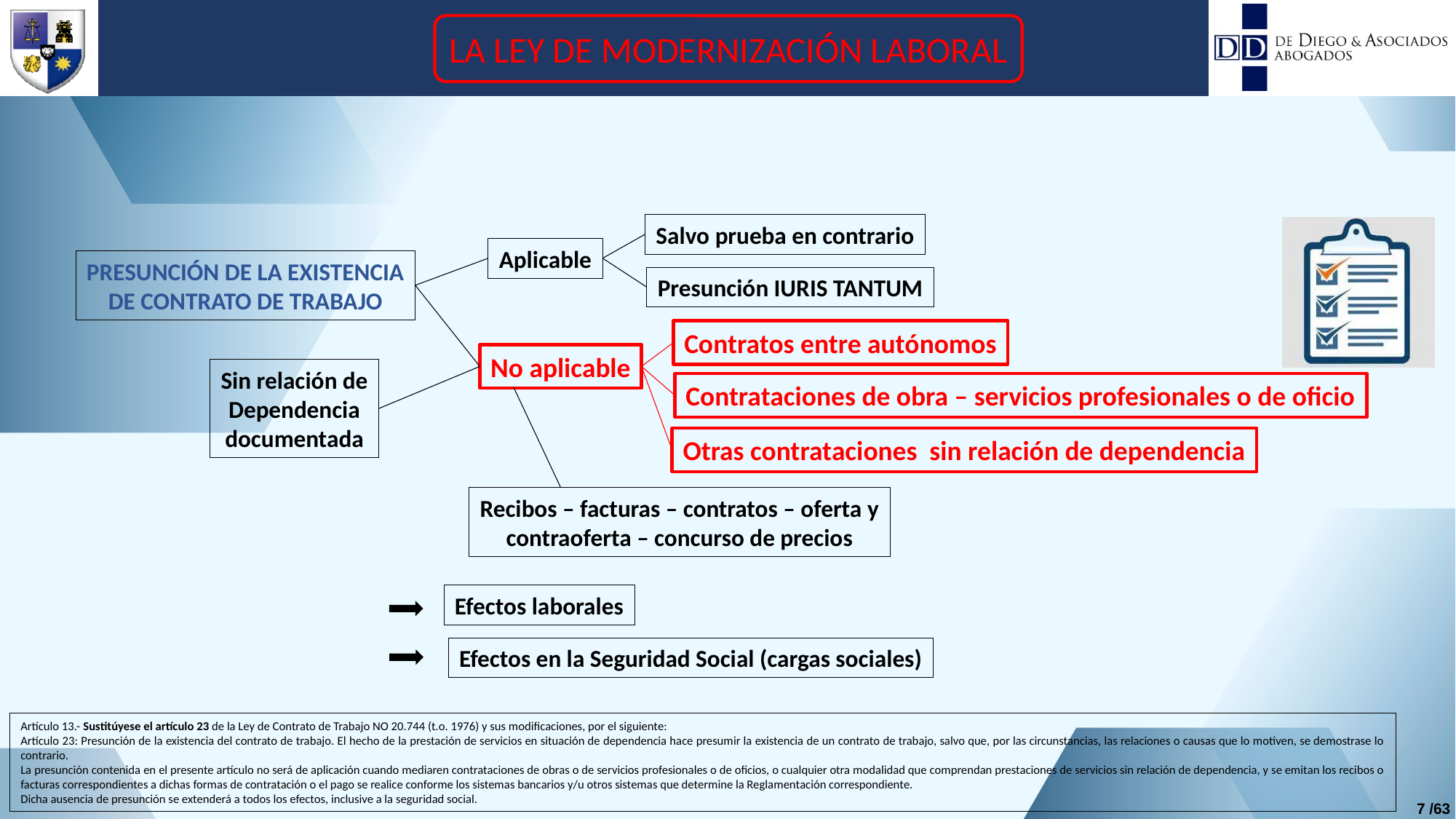

LA LEY DE MODERNIZACIÓN LABORAL
Salvo prueba en contrario
Aplicable
PRESUNCIÓN DE LA EXISTENCIA
DE CONTRATO DE TRABAJO
Presunción IURIS TANTUM
Contratos entre autónomos
No aplicable
Sin relación de
Dependencia
documentada
Contrataciones de obra – servicios profesionales o de oficio
Otras contrataciones  sin relación de dependencia
Recibos – facturas – contratos – oferta y
contraoferta – concurso de precios
Efectos laborales

Efectos en la Seguridad Social (cargas sociales)

Artículo 13.- Sustitúyese el artículo 23 de la Ley de Contrato de Trabajo NO 20.744 (t.o. 1976) y sus modificaciones, por el siguiente:
Artículo 23: Presunción de la existencia del contrato de trabajo. El hecho de la prestación de servicios en situación de dependencia hace presumir la existencia de un contrato de trabajo, salvo que, por las circunstancias, las relaciones o causas que lo motiven, se demostrase lo contrario.
La presunción contenida en el presente artículo no será de aplicación cuando mediaren contrataciones de obras o de servicios profesionales o de oficios, o cualquier otra modalidad que comprendan prestaciones de servicios sin relación de dependencia, y se emitan los recibos o facturas correspondientes a dichas formas de contratación o el pago se realice conforme los sistemas bancarios y/u otros sistemas que determine la Reglamentación correspondiente.
Dicha ausencia de presunción se extenderá a todos los efectos, inclusive a la seguridad social.

7 /63